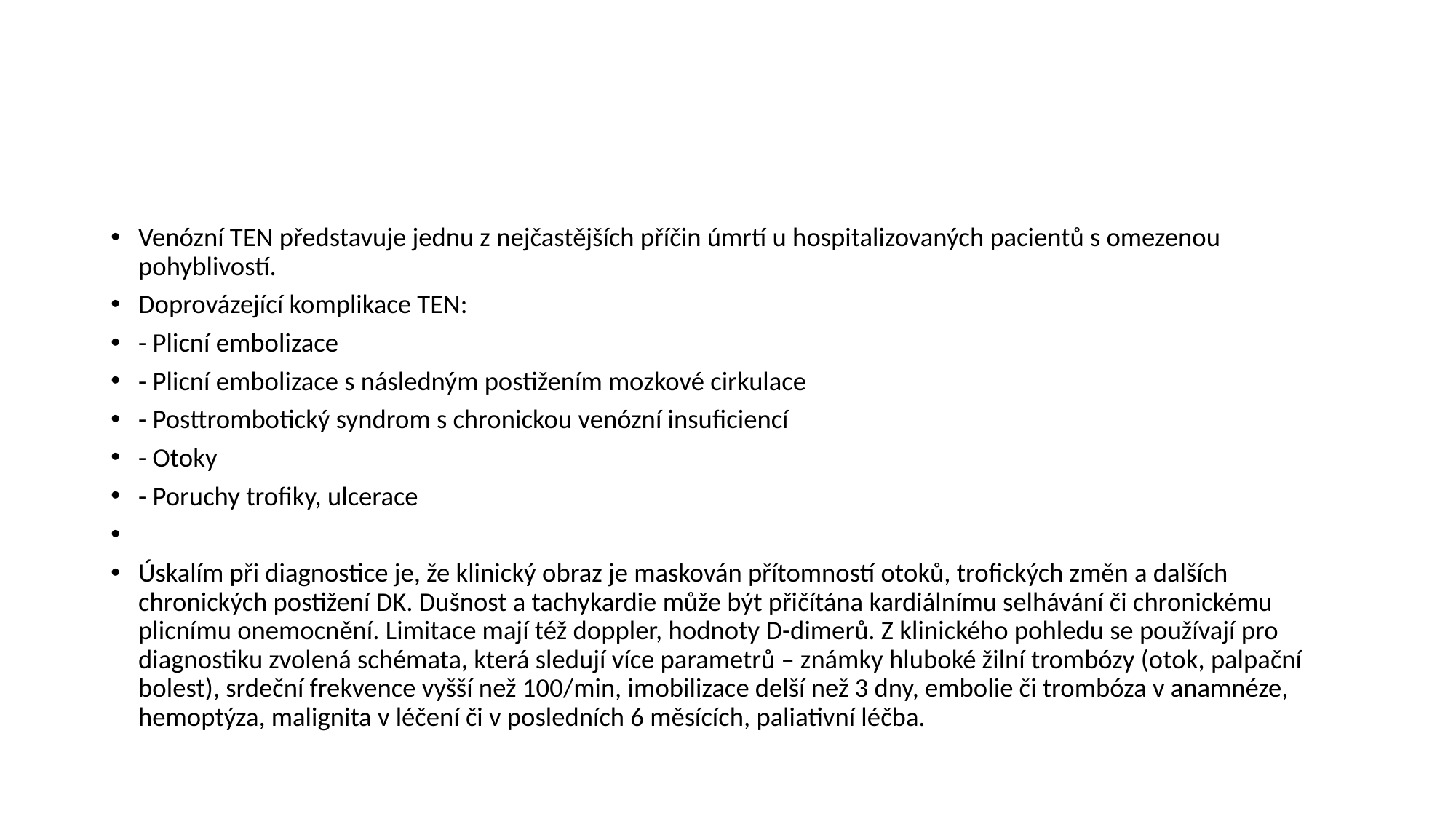

#
Venózní TEN představuje jednu z nejčastějších příčin úmrtí u hospitalizovaných pacientů s omezenou pohyblivostí.
Doprovázející komplikace TEN:
- Plicní embolizace
- Plicní embolizace s následným postižením mozkové cirkulace
- Posttrombotický syndrom s chronickou venózní insuficiencí
- Otoky
- Poruchy trofiky, ulcerace

Úskalím při diagnostice je, že klinický obraz je maskován přítomností otoků, trofických změn a dalších chronických postižení DK. Dušnost a tachykardie může být přičítána kardiálnímu selhávání či chronickému plicnímu onemocnění. Limitace mají též doppler, hodnoty D-dimerů. Z klinického pohledu se používají pro diagnostiku zvolená schémata, která sledují více parametrů – známky hluboké žilní trombózy (otok, palpační bolest), srdeční frekvence vyšší než 100/min, imobilizace delší než 3 dny, embolie či trombóza v anamnéze, hemoptýza, malignita v léčení či v posledních 6 měsících, paliativní léčba.